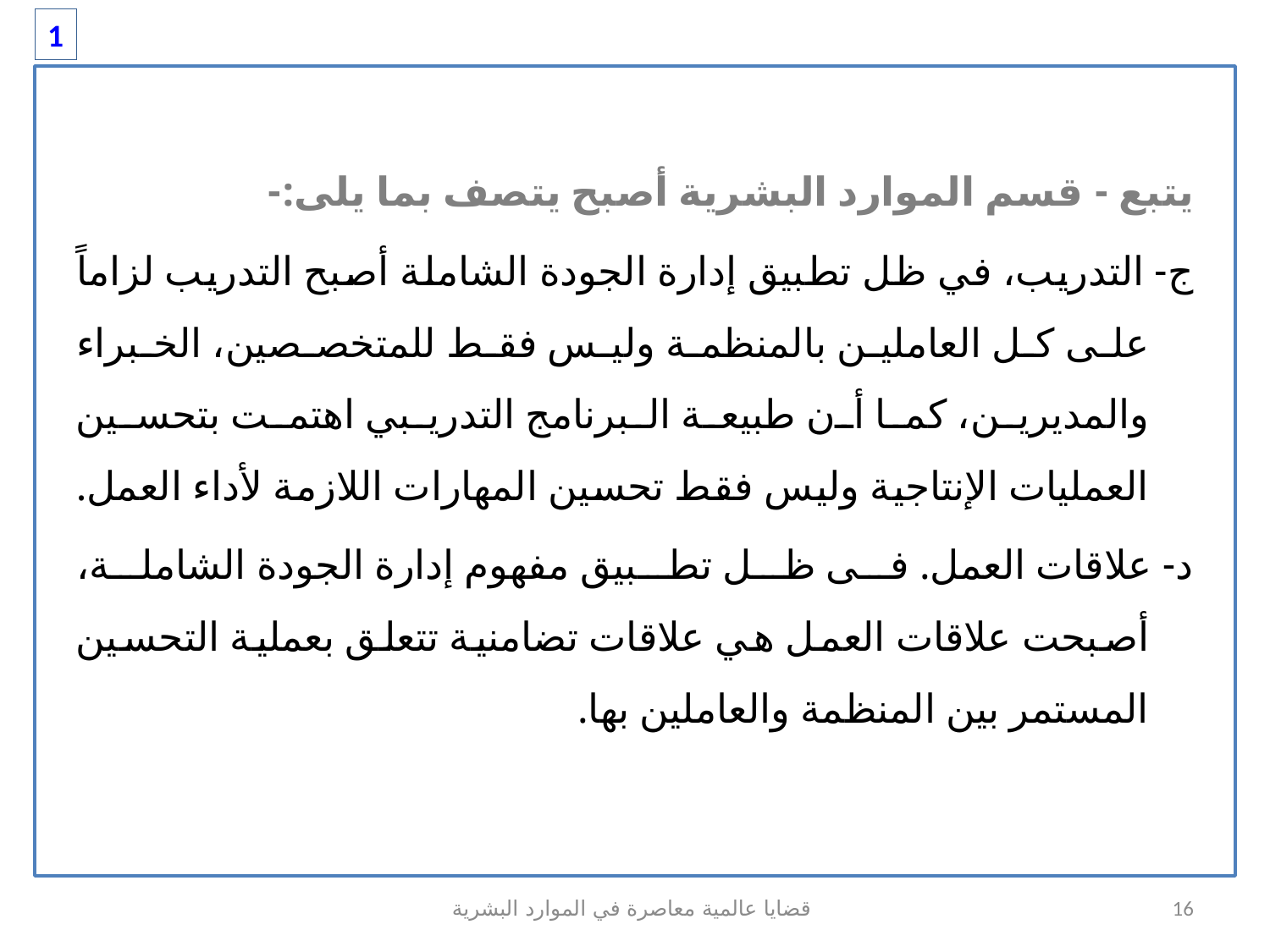

1

يتبع - قسم الموارد البشرية أصبح يتصف بما يلى:-
‌ج- التدريب، في ظل تطبيق إدارة الجودة الشاملة أصبح التدريب لزاماً على كل العاملين بالمنظمة وليس فقط للمتخصصين، الخبراء والمديرين، كما أن طبيعة البرنامج التدريبي اهتمت بتحسين العمليات الإنتاجية وليس فقط تحسين المهارات اللازمة لأداء العمل.
‌د- علاقات العمل. فى ظل تطبيق مفهوم إدارة الجودة الشاملة، أصبحت علاقات العمل هي علاقات تضامنية تتعلق بعملية التحسين المستمر بين المنظمة والعاملين بها.
قضايا عالمية معاصرة في الموارد البشرية
16